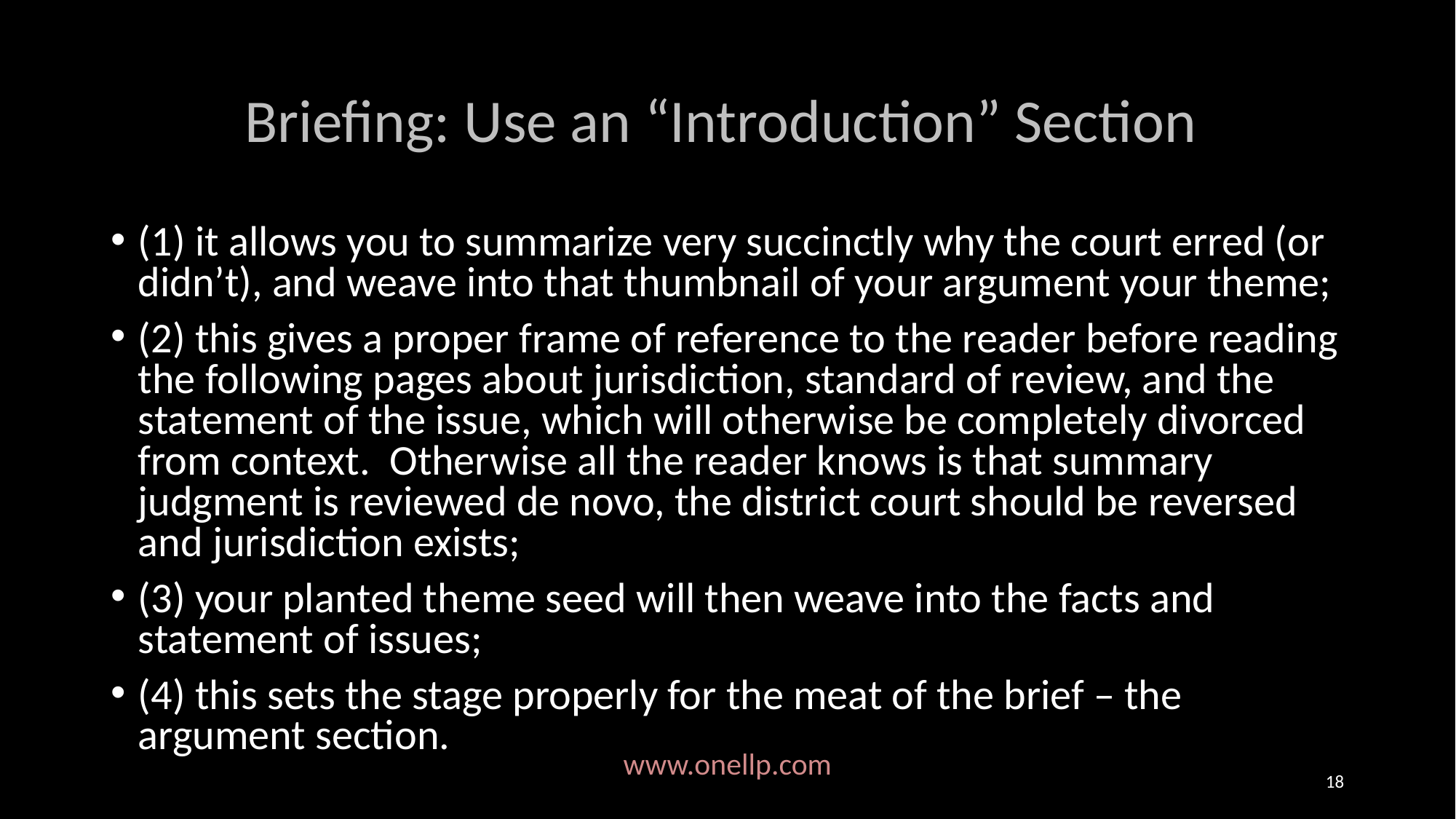

# Briefing: Use an “Introduction” Section
(1) it allows you to summarize very succinctly why the court erred (or didn’t), and weave into that thumbnail of your argument your theme;
(2) this gives a proper frame of reference to the reader before reading the following pages about jurisdiction, standard of review, and the statement of the issue, which will otherwise be completely divorced from context.  Otherwise all the reader knows is that summary judgment is reviewed de novo, the district court should be reversed and jurisdiction exists;
(3) your planted theme seed will then weave into the facts and statement of issues;
(4) this sets the stage properly for the meat of the brief – the argument section.
www.onellp.com

18